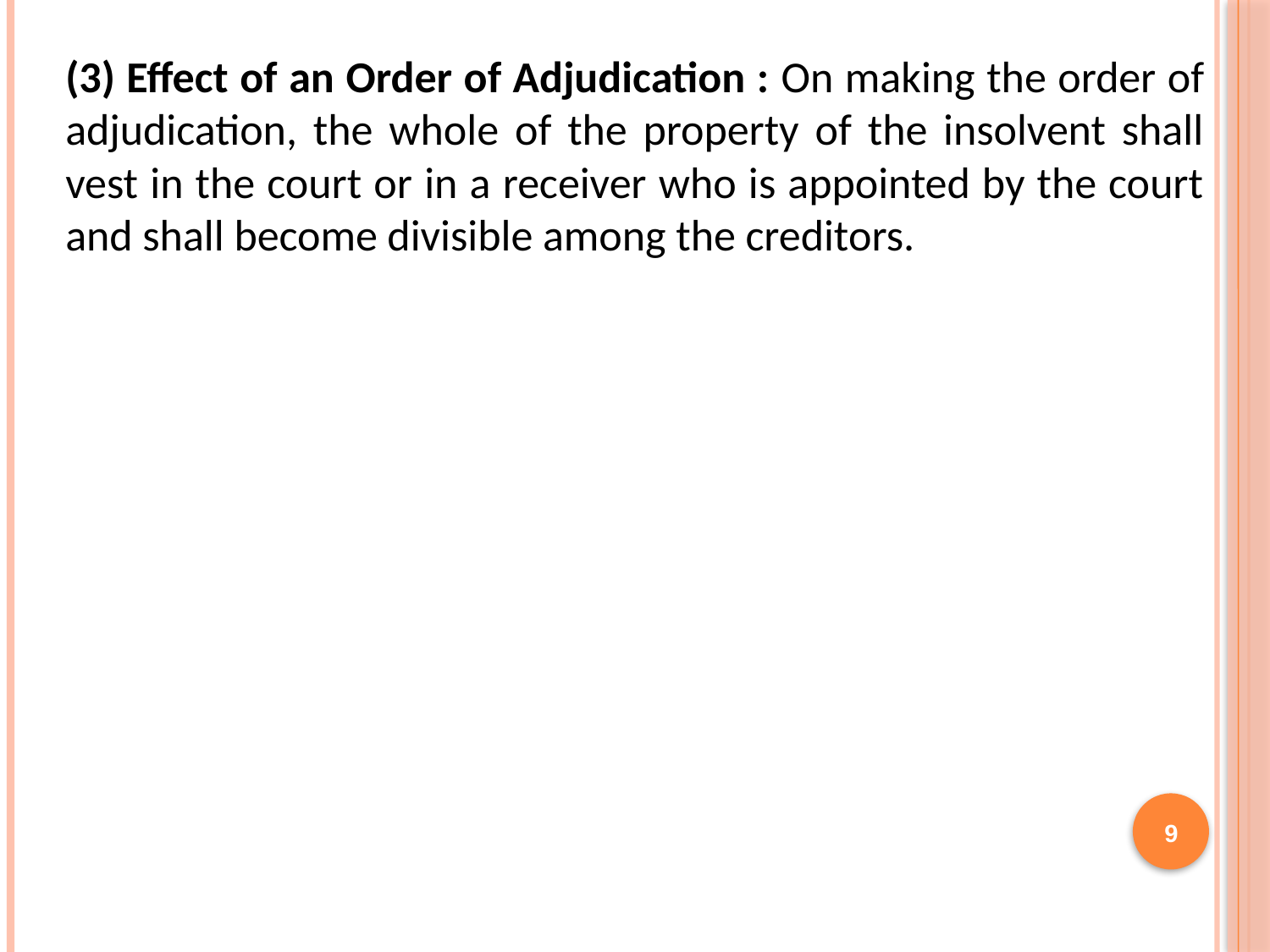

(3) Effect of an Order of Adjudication : On making the order of adjudication, the whole of the property of the insolvent shall vest in the court or in a receiver who is appointed by the court and shall become divisible among the creditors.
9